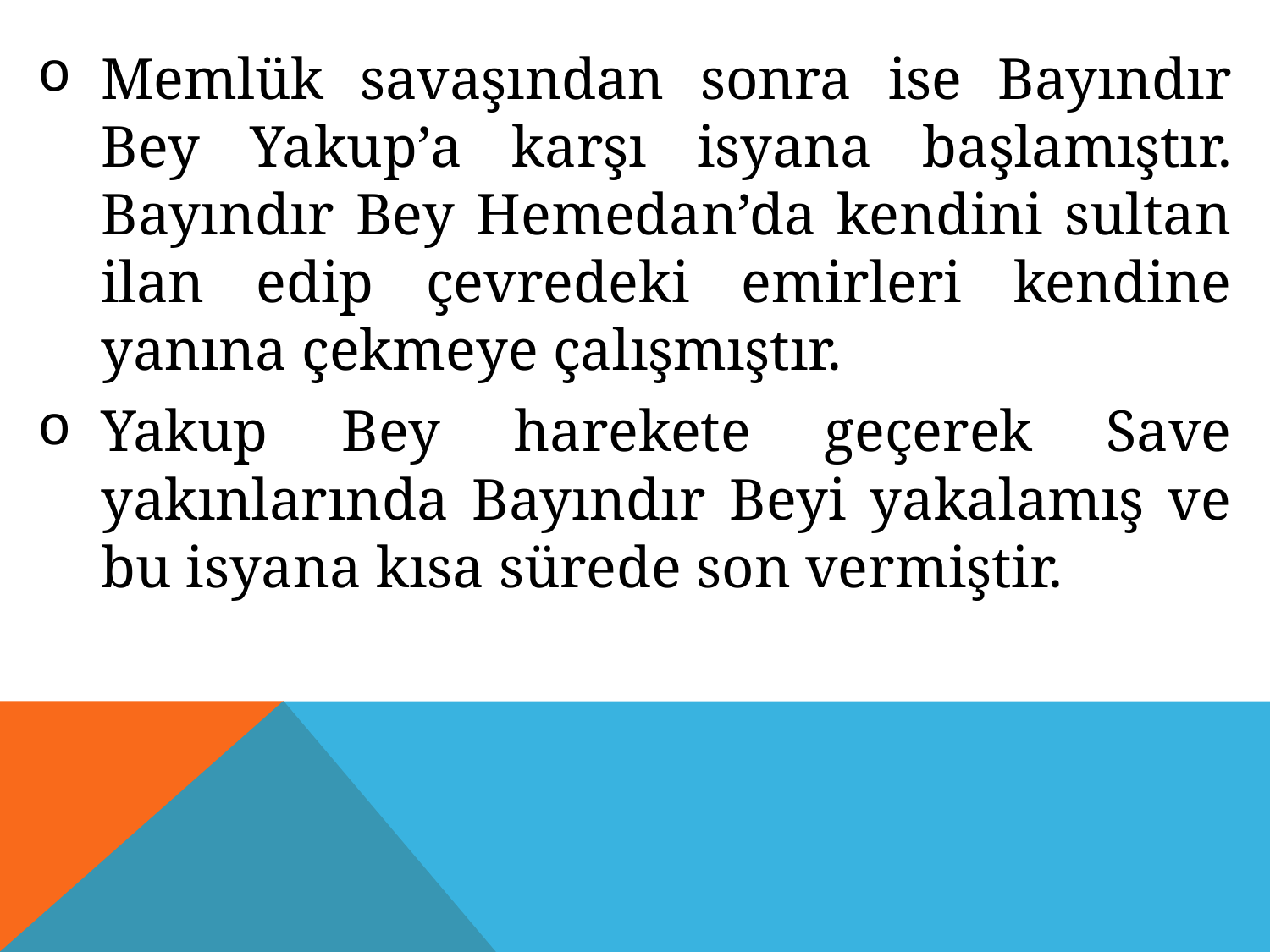

Memlük savaşından sonra ise Bayındır Bey Yakup’a karşı isyana başlamıştır. Bayındır Bey Hemedan’da kendini sultan ilan edip çevredeki emirleri kendine yanına çekmeye çalışmıştır.
Yakup Bey harekete geçerek Save yakınlarında Bayındır Beyi yakalamış ve bu isyana kısa sürede son vermiştir.